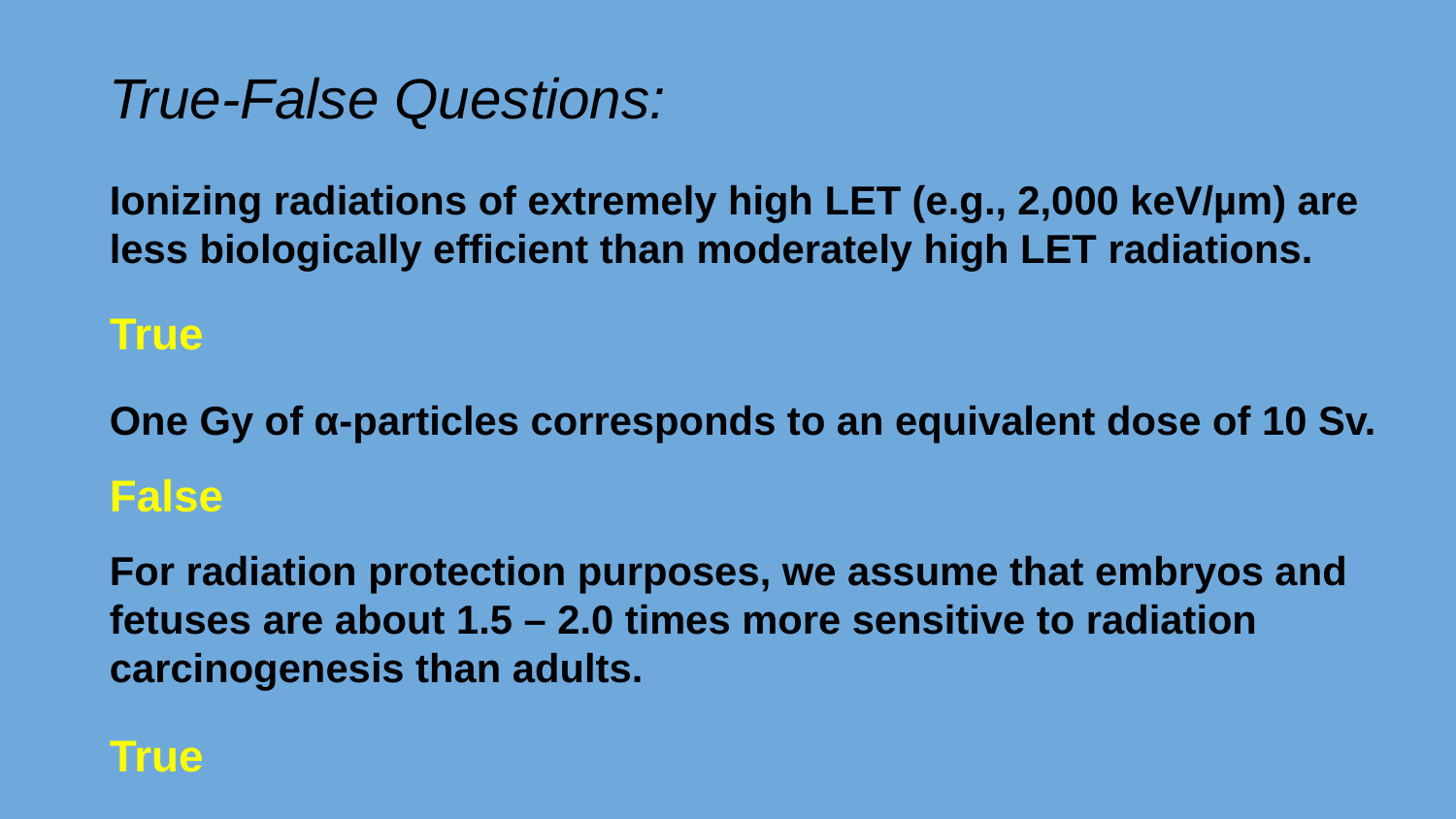

True-False Questions:
Ionizing radiations of extremely high LET (e.g., 2,000 keV/µm) are less biologically efficient than moderately high LET radiations.
True
One Gy of α-particles corresponds to an equivalent dose of 10 Sv.
False
For radiation protection purposes, we assume that embryos and fetuses are about 1.5 – 2.0 times more sensitive to radiation carcinogenesis than adults.
True